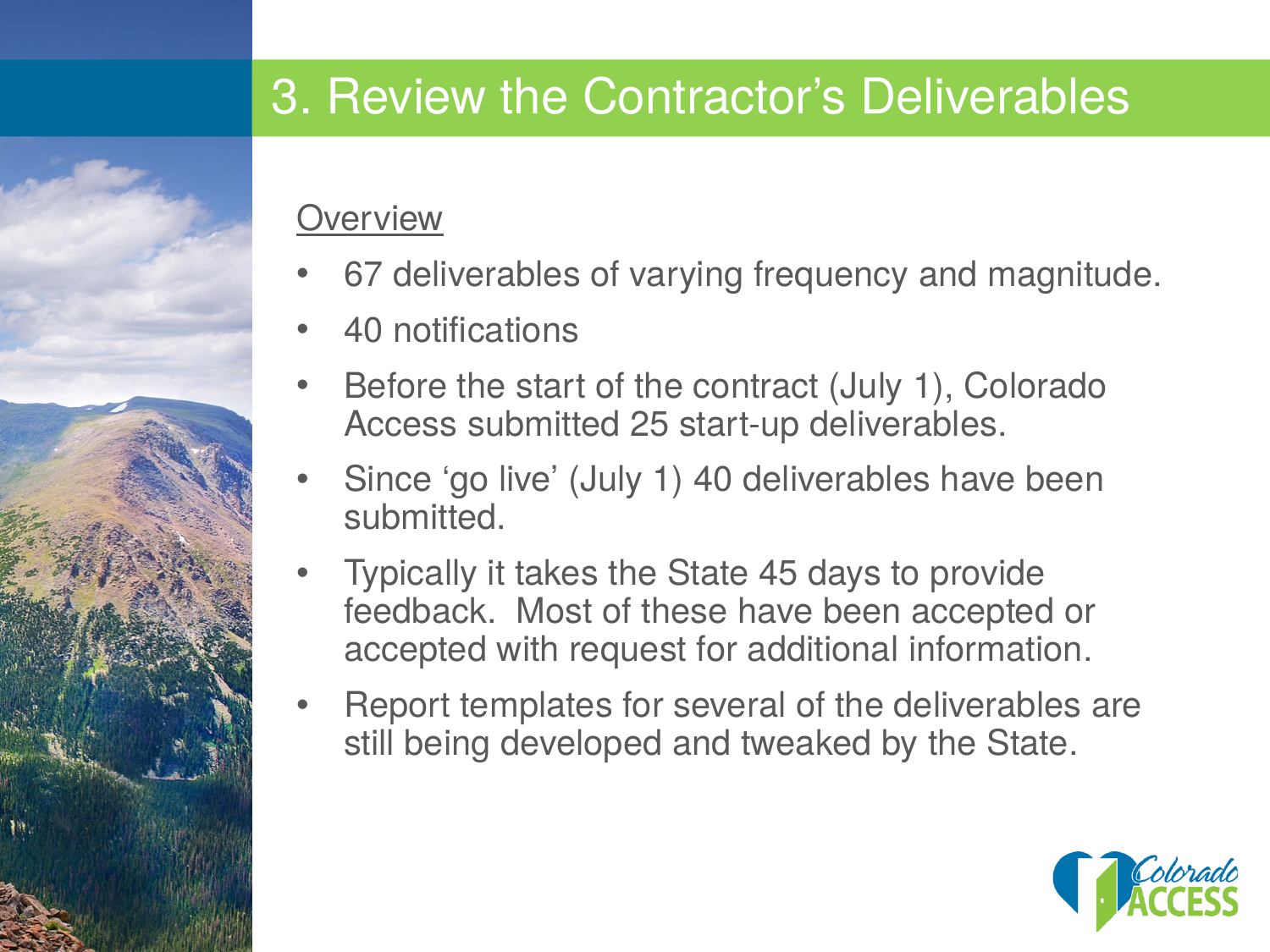

3. Review the Contractor’s Deliverables
Overview
67 deliverables of varying frequency and magnitude.
40 notifications
Before the start of the contract (July 1), Colorado Access submitted 25 start-up deliverables.
Since ‘go live’ (July 1) 40 deliverables have been submitted.
Typically it takes the State 45 days to provide feedback.  Most of these have been accepted or accepted with request for additional information.
Report templates for several of the deliverables are still being developed and tweaked by the State.